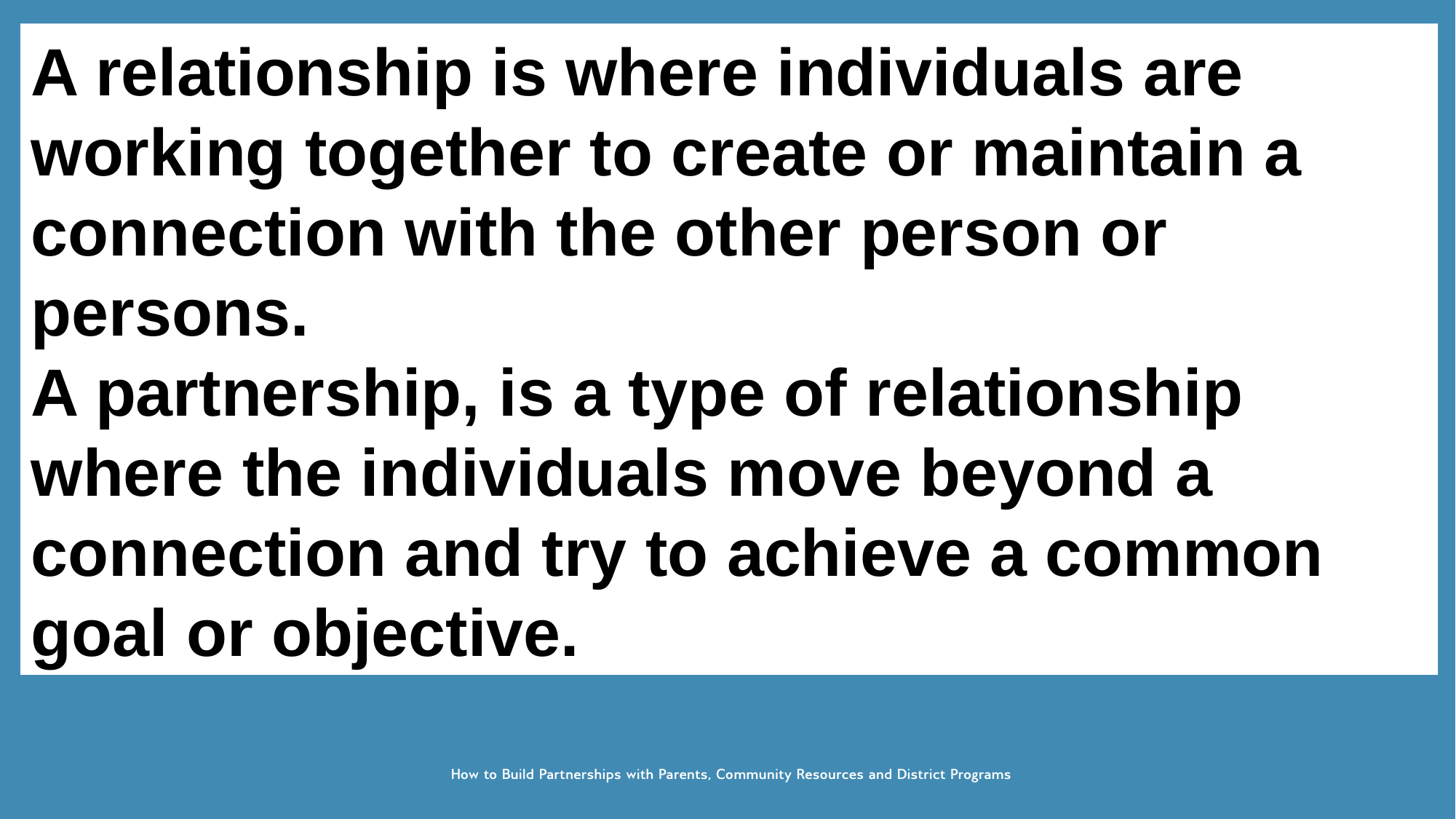

A relationship is where individuals are working together to create or maintain a connection with the other person or persons.
A partnership, is a type of relationship where the individuals move beyond a connection and try to achieve a common goal or objective.
How to Build Partnerships with Parents, Community Resources and District Programs